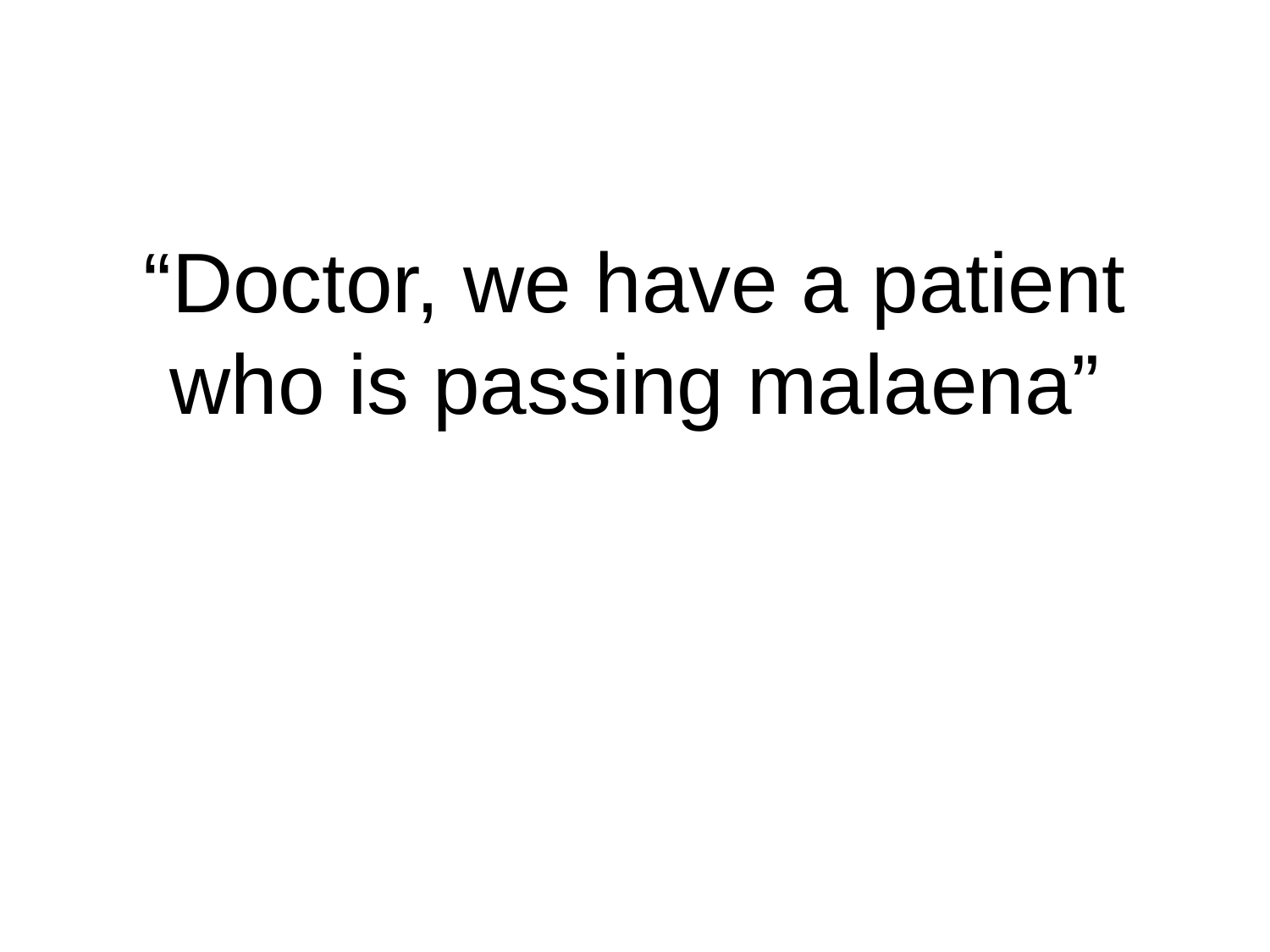

“Doctor, we have a patient who is passing malaena”